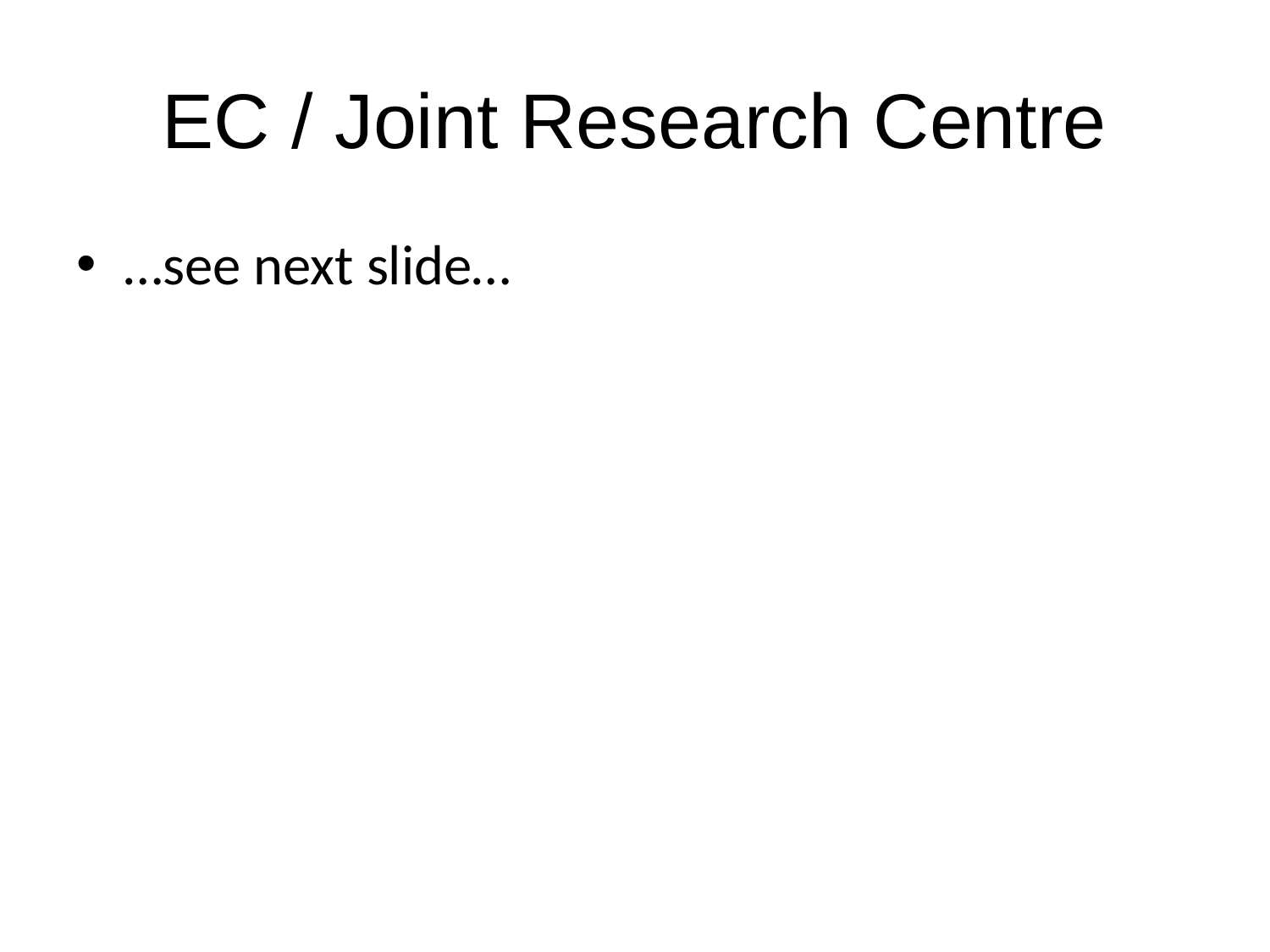

# EC / Joint Research Centre
…see next slide…